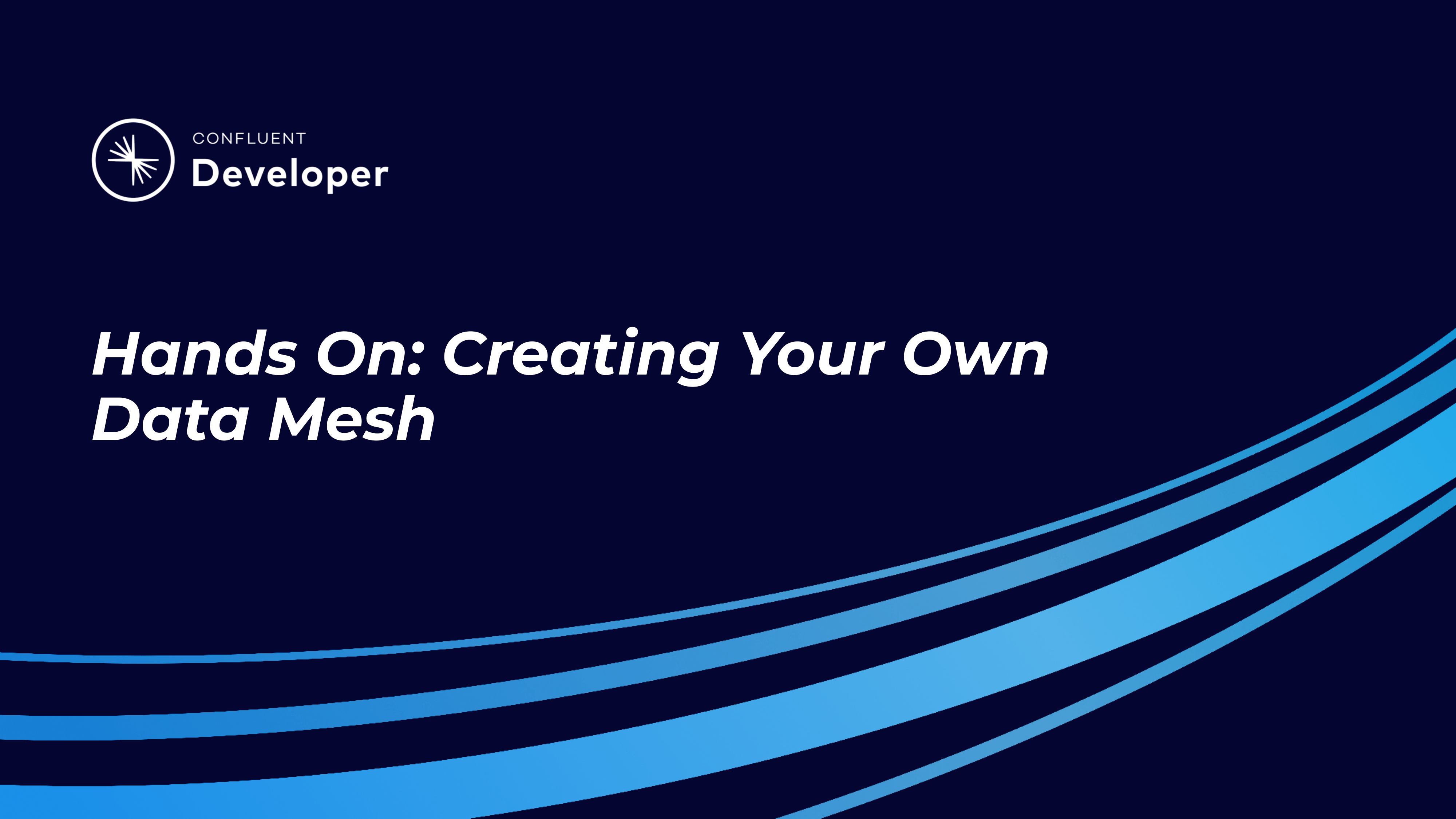

# Hands On: Creating Your Own
Data Mesh